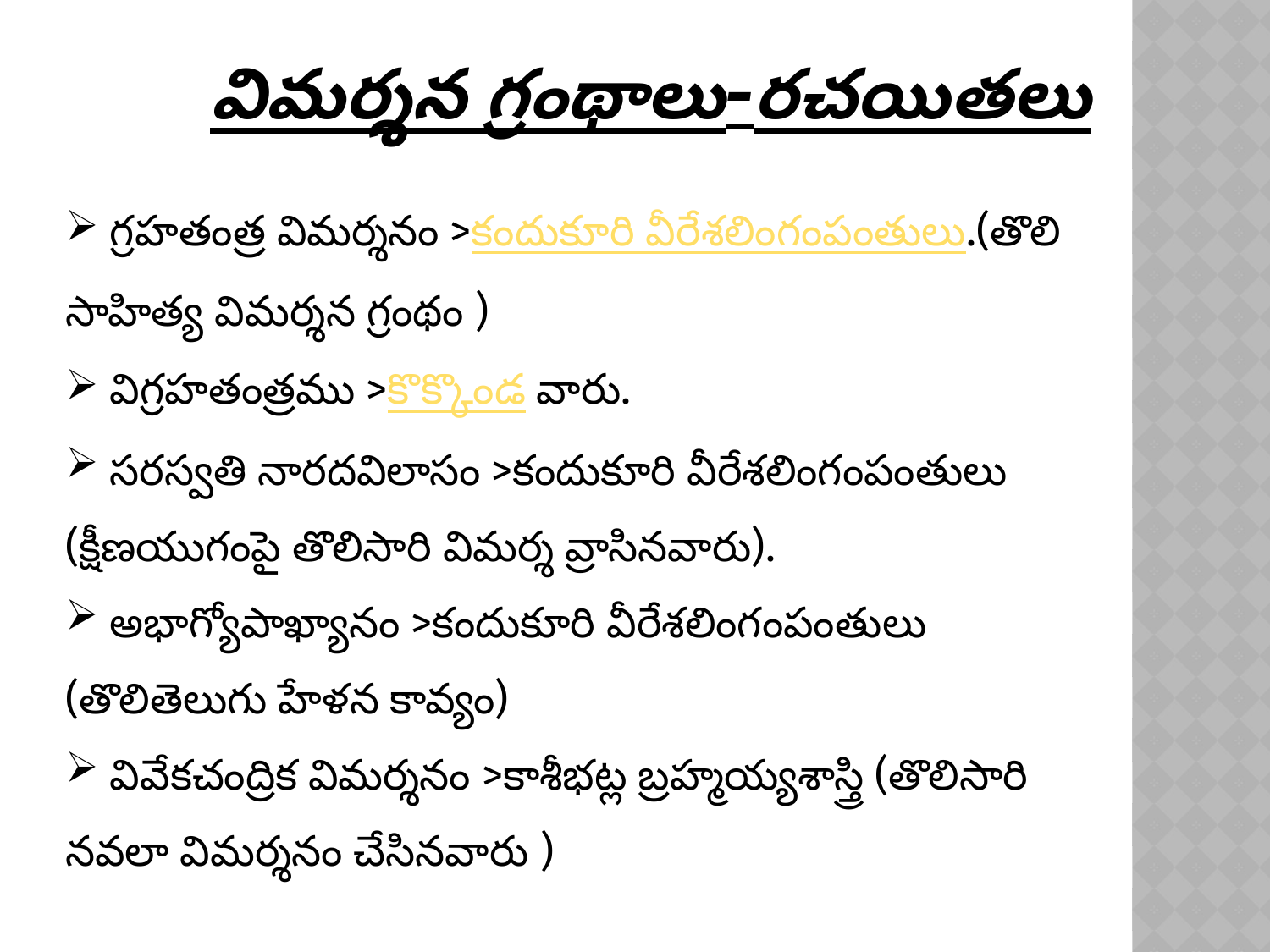

విమర్శన గ్రంథాలు-రచయితలు
 గ్రహతంత్ర విమర్శనం >కందుకూరి వీరేశలింగంపంతులు.(తొలి సాహిత్య విమర్శన గ్రంథం )
 విగ్రహతంత్రము >కొక్కొండ వారు.
 సరస్వతి నారదవిలాసం >కందుకూరి వీరేశలింగంపంతులు (క్షీణయుగంపై తొలిసారి విమర్శ వ్రాసినవారు).
 అభాగ్యోపాఖ్యానం >కందుకూరి వీరేశలింగంపంతులు (తొలితెలుగు హేళన కావ్యం)
 వివేకచంద్రిక విమర్శనం >కాశీభట్ల బ్రహ్మయ్యశాస్త్రి (తొలిసారి నవలా విమర్శనం చేసినవారు )